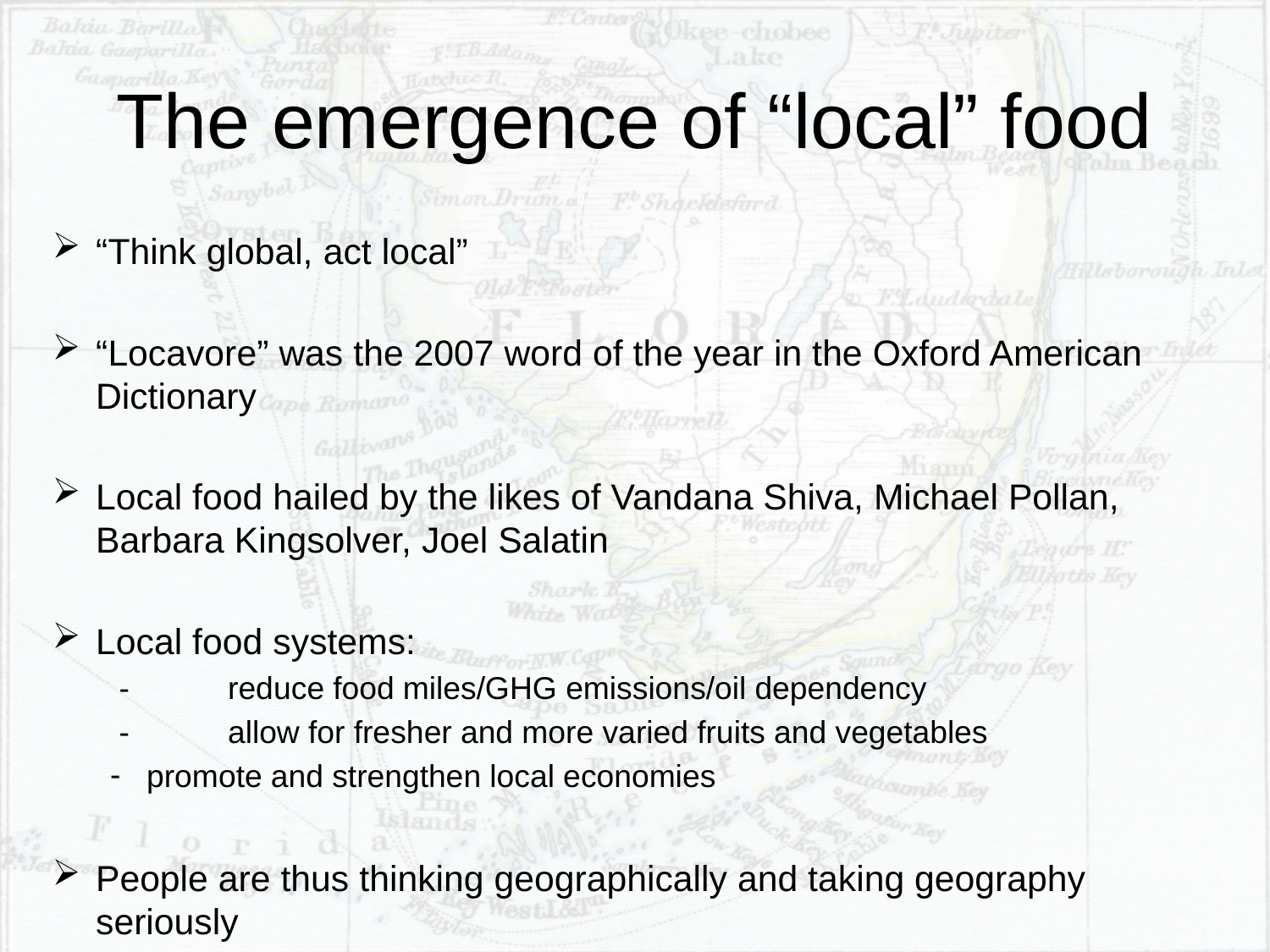

# The emergence of “local” food
“Think global, act local”

“Locavore” was the 2007 word of the year in the Oxford American Dictionary

Local food hailed by the likes of Vandana Shiva, Michael Pollan, Barbara Kingsolver, Joel Salatin

Local food systems:
 -  	reduce food miles/GHG emissions/oil dependency
 -  	allow for fresher and more varied fruits and vegetables
promote and strengthen local economies

People are thus thinking geographically and taking geography seriously